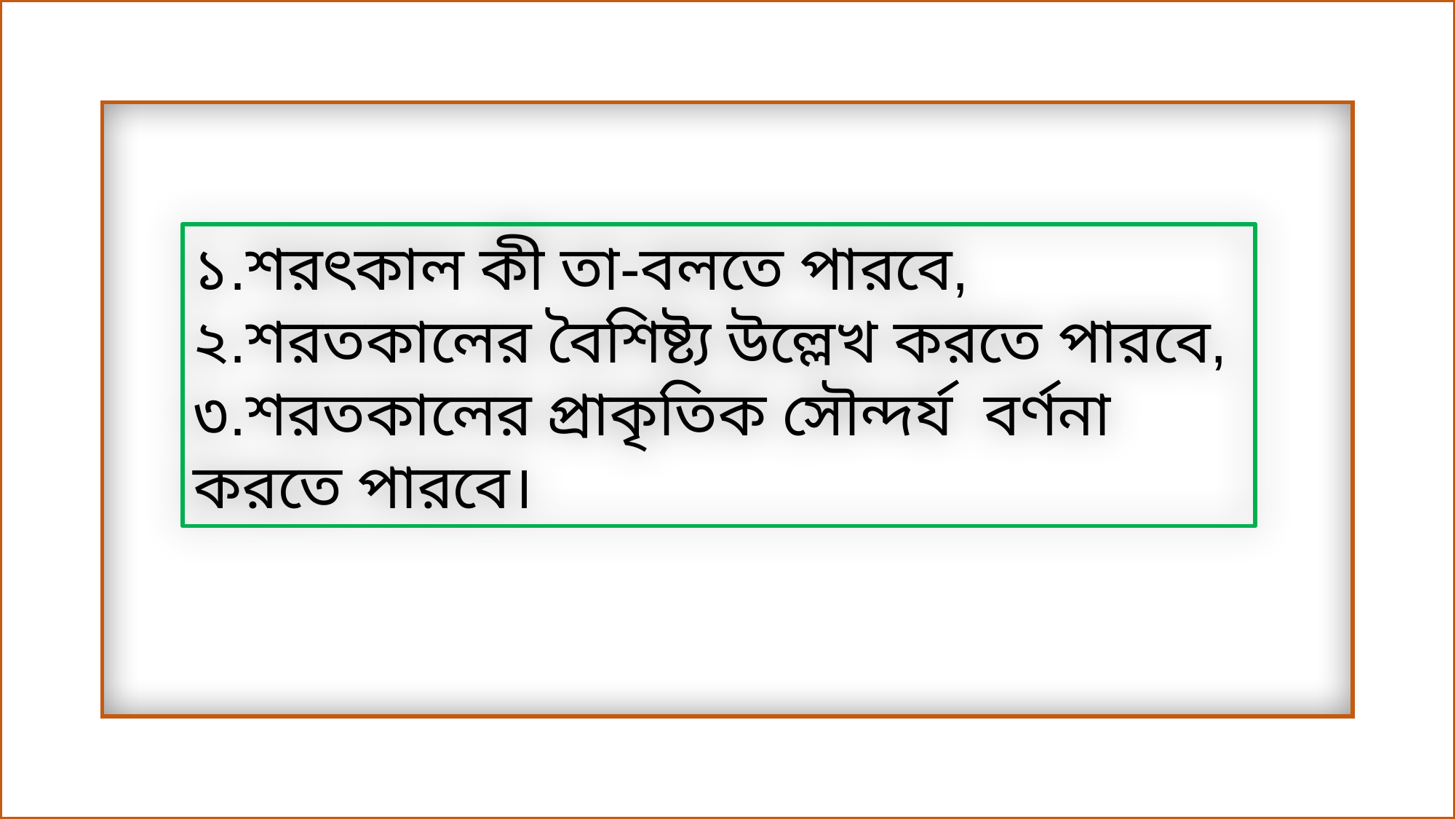

১.শরৎকাল কী তা-বলতে পারবে,
২.শরতকালের বৈশিষ্ট্য উল্লেখ করতে পারবে,
৩.শরতকালের প্রাকৃতিক সৌন্দর্য  বর্ণনা করতে পারবে।